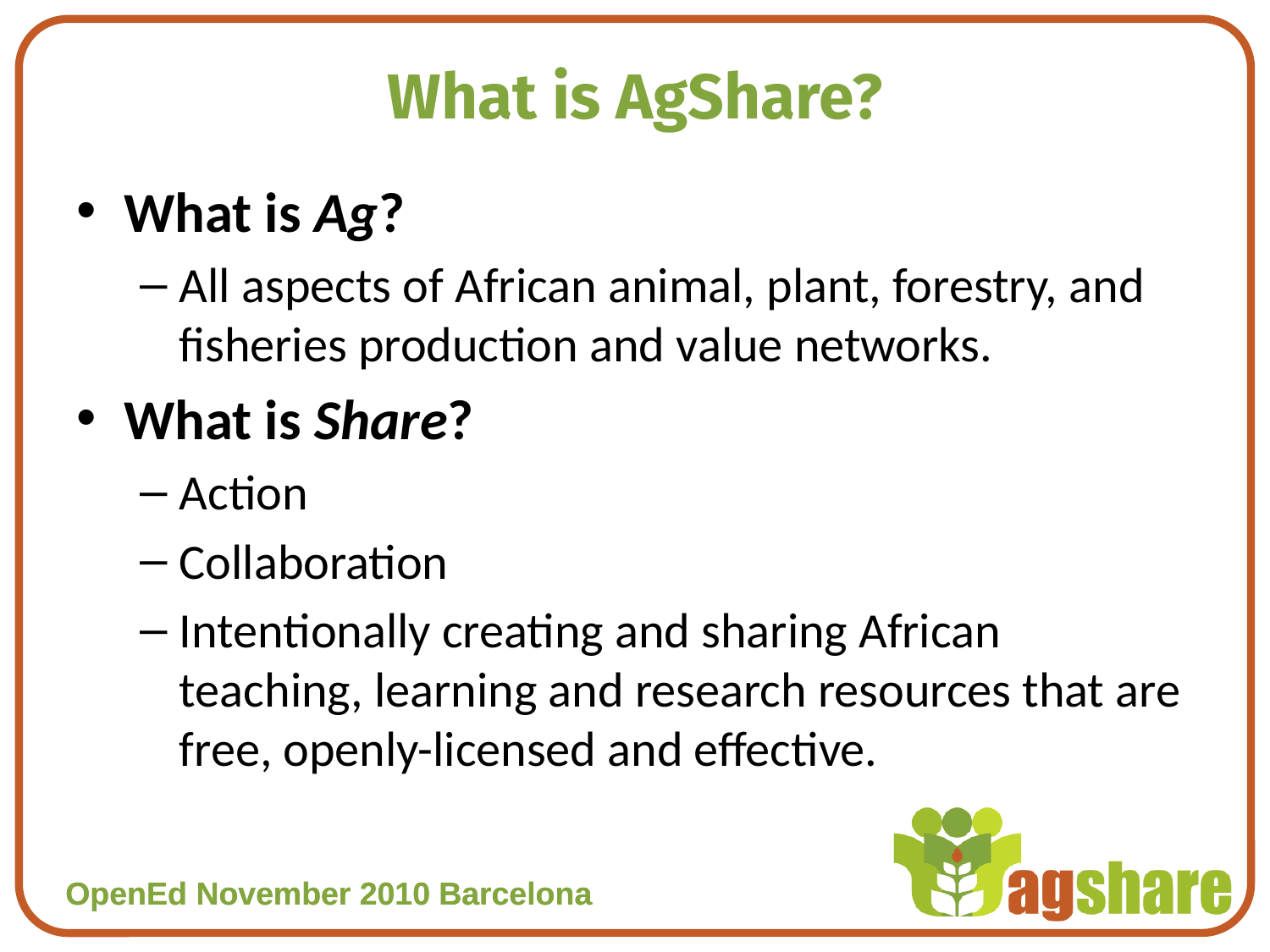

# What is AgShare?
What is Ag?
All aspects of African animal, plant, forestry, and fisheries production and value networks.
What is Share?
Action
Collaboration
Intentionally creating and sharing African teaching, learning and research resources that are free, openly-licensed and effective.